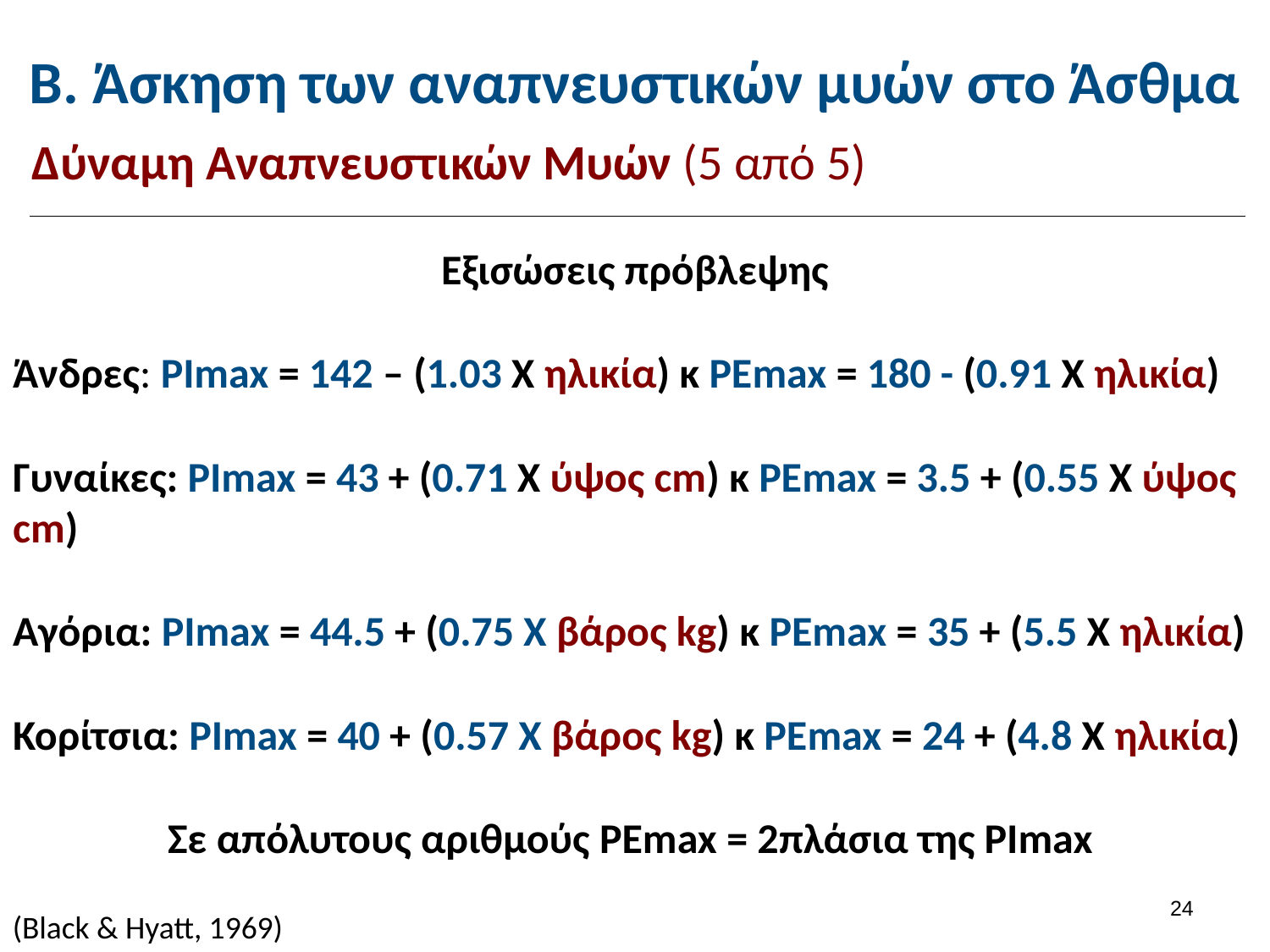

# Β. Άσκηση των αναπνευστικών μυών στο Άσθμα
Δύναμη Αναπνευστικών Μυών (5 από 5)

Εξισώσεις πρόβλεψης
Άνδρες: PImax = 142 – (1.03 X ηλικία) κ PEmax = 180 - (0.91 Χ ηλικία)
Γυναίκες: PImax = 43 + (0.71 X ύψος cm) κ PEmax = 3.5 + (0.55 Χ ύψος cm)
Αγόρια: PImax = 44.5 + (0.75 X βάρος kg) κ PEmax = 35 + (5.5 Χ ηλικία)
Κορίτσια: PImax = 40 + (0.57 X βάρος kg) κ PEmax = 24 + (4.8 Χ ηλικία)
Σε απόλυτους αριθμούς PEmax = 2πλάσια της PImax
24
(Black & Hyatt, 1969)